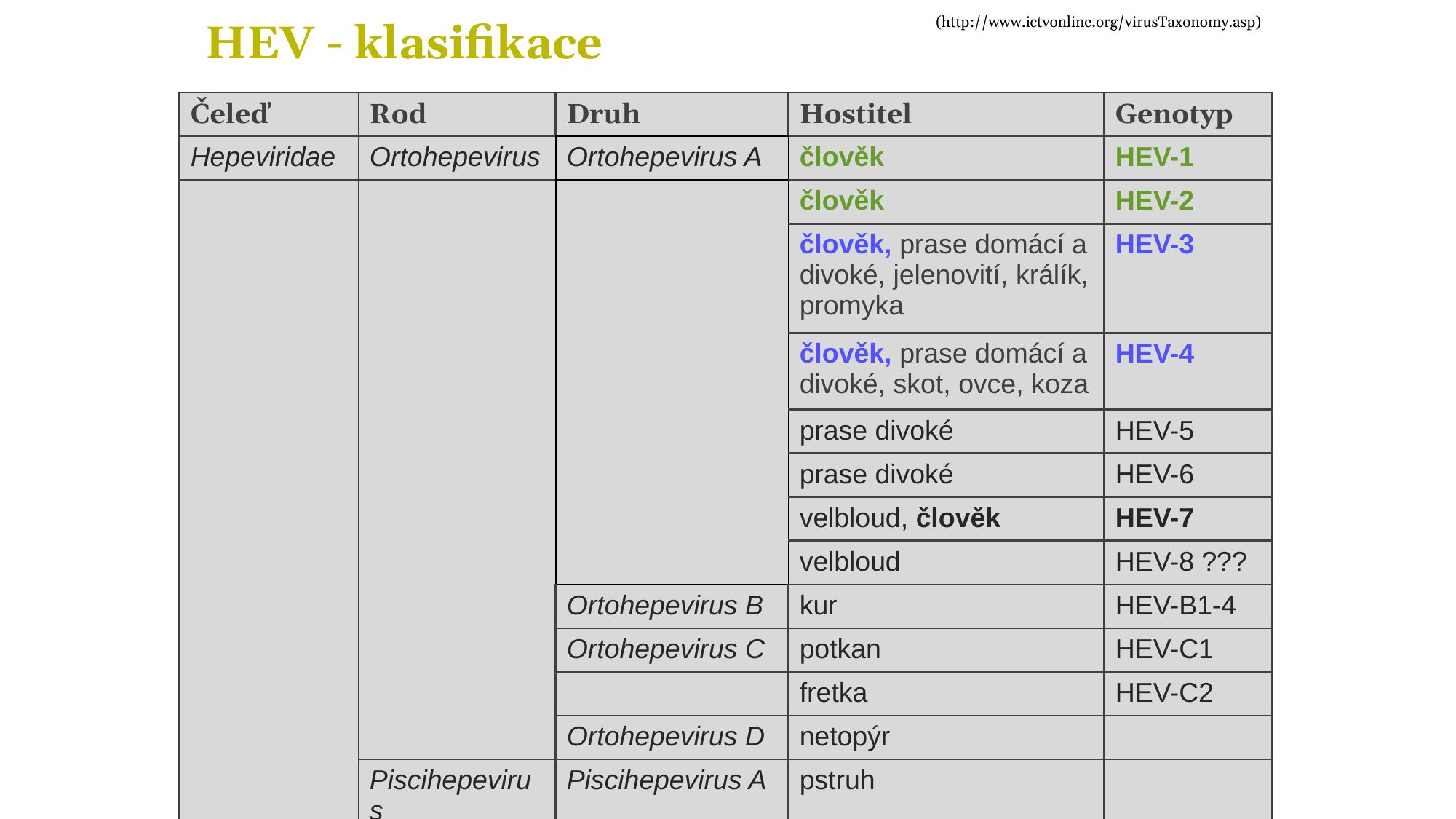

# HEV - klasifikace
(http://www.ictvonline.org/virusTaxonomy.asp)
| Čeleď | Rod | Druh | Hostitel | Genotyp |
| --- | --- | --- | --- | --- |
| Hepeviridae | Ortohepevirus | Ortohepevirus A | člověk | HEV-1 |
|  |  |  | člověk | HEV-2 |
|  |  |  | člověk, prase domácí a divoké, jelenovití, králík, promyka | HEV-3 |
|  |  |  | člověk, prase domácí a divoké, skot, ovce, koza | HEV-4 |
|  |  |  | prase divoké | HEV-5 |
|  |  |  | prase divoké | HEV-6 |
|  |  |  | velbloud, člověk | HEV-7 |
|  |  |  | velbloud | HEV-8 ??? |
|  |  | Ortohepevirus B | kur | HEV-B1-4 |
|  |  | Ortohepevirus C | potkan | HEV-C1 |
|  |  |  | fretka | HEV-C2 |
|  |  | Ortohepevirus D | netopýr |  |
|  | Piscihepevirus | Piscihepevirus A | pstruh |  |
(Anderson and Shrestha, 2002)